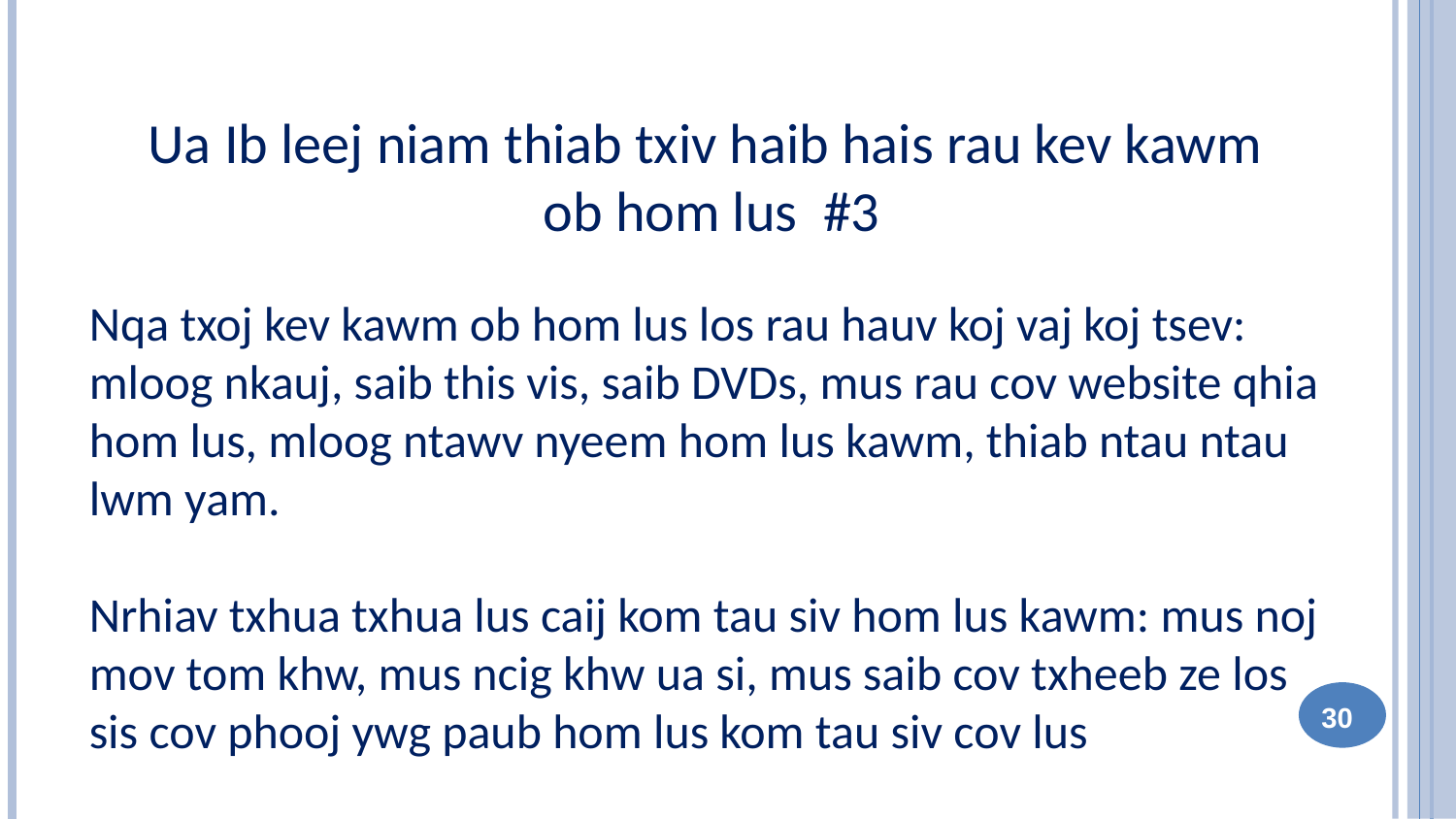

Ua Ib leej niam thiab txiv haib hais rau kev kawm
ob hom lus  #3

Nqa txoj kev kawm ob hom lus los rau hauv koj vaj koj tsev: mloog nkauj, saib this vis, saib DVDs, mus rau cov website qhia hom lus, mloog ntawv nyeem hom lus kawm, thiab ntau ntau lwm yam.

Nrhiav txhua txhua lus caij kom tau siv hom lus kawm: mus noj mov tom khw, mus ncig khw ua si, mus saib cov txheeb ze los sis cov phooj ywg paub hom lus kom tau siv cov lus

30